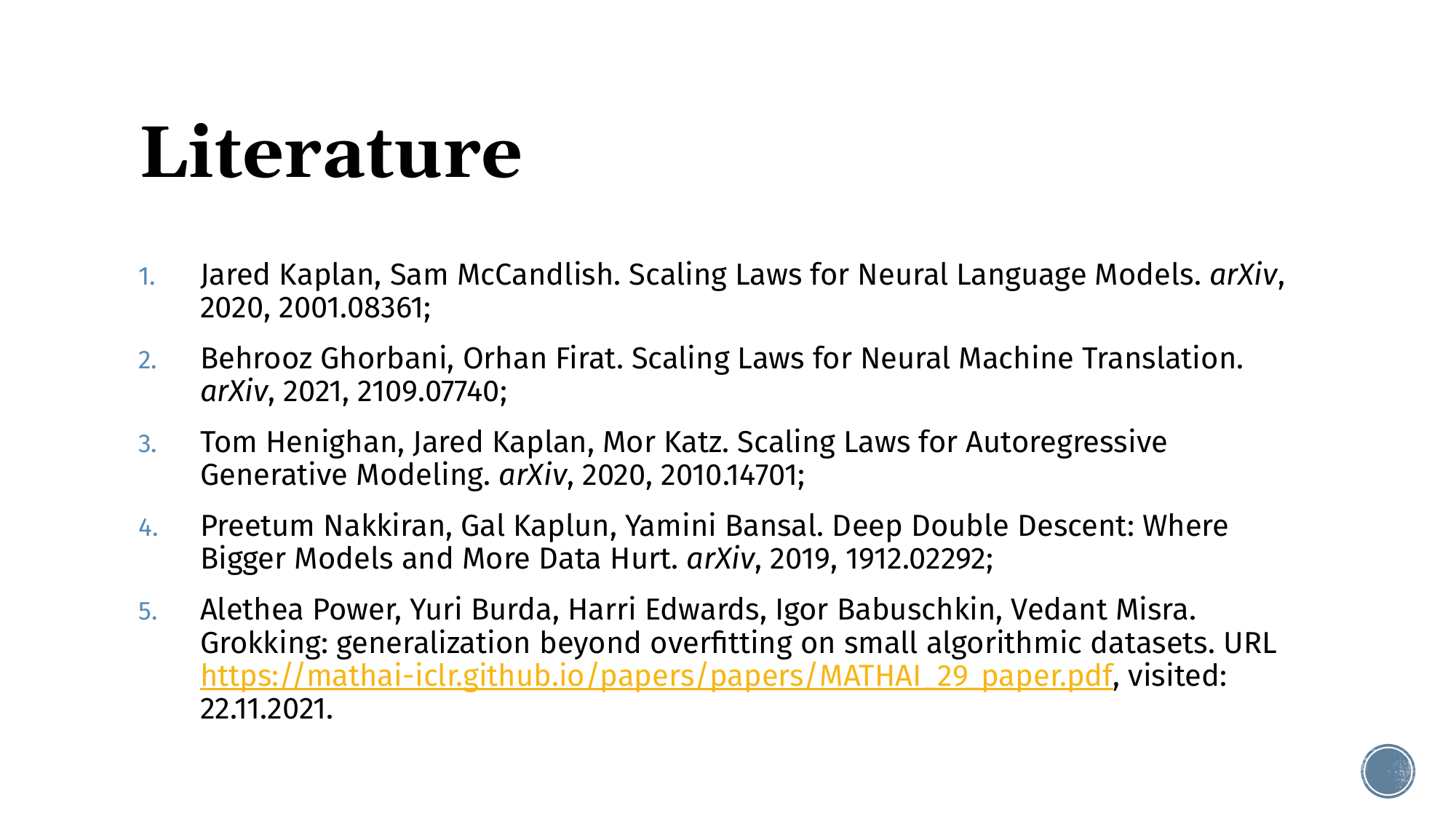

# Literature
Jared Kaplan, Sam McCandlish. Scaling Laws for Neural Language Models. arXiv, 2020, 2001.08361;
Behrooz Ghorbani, Orhan Firat. Scaling Laws for Neural Machine Translation. arXiv, 2021, 2109.07740;
Tom Henighan, Jared Kaplan, Mor Katz. Scaling Laws for Autoregressive Generative Modeling. arXiv, 2020, 2010.14701;
Preetum Nakkiran, Gal Kaplun, Yamini Bansal. Deep Double Descent: Where Bigger Models and More Data Hurt. arXiv, 2019, 1912.02292;
Alethea Power, Yuri Burda, Harri Edwards, Igor Babuschkin, Vedant Misra. Grokking: generalization beyond overfitting on small algorithmic datasets. URL https://mathai-iclr.github.io/papers/papers/MATHAI_29_paper.pdf, visited: 22.11.2021.